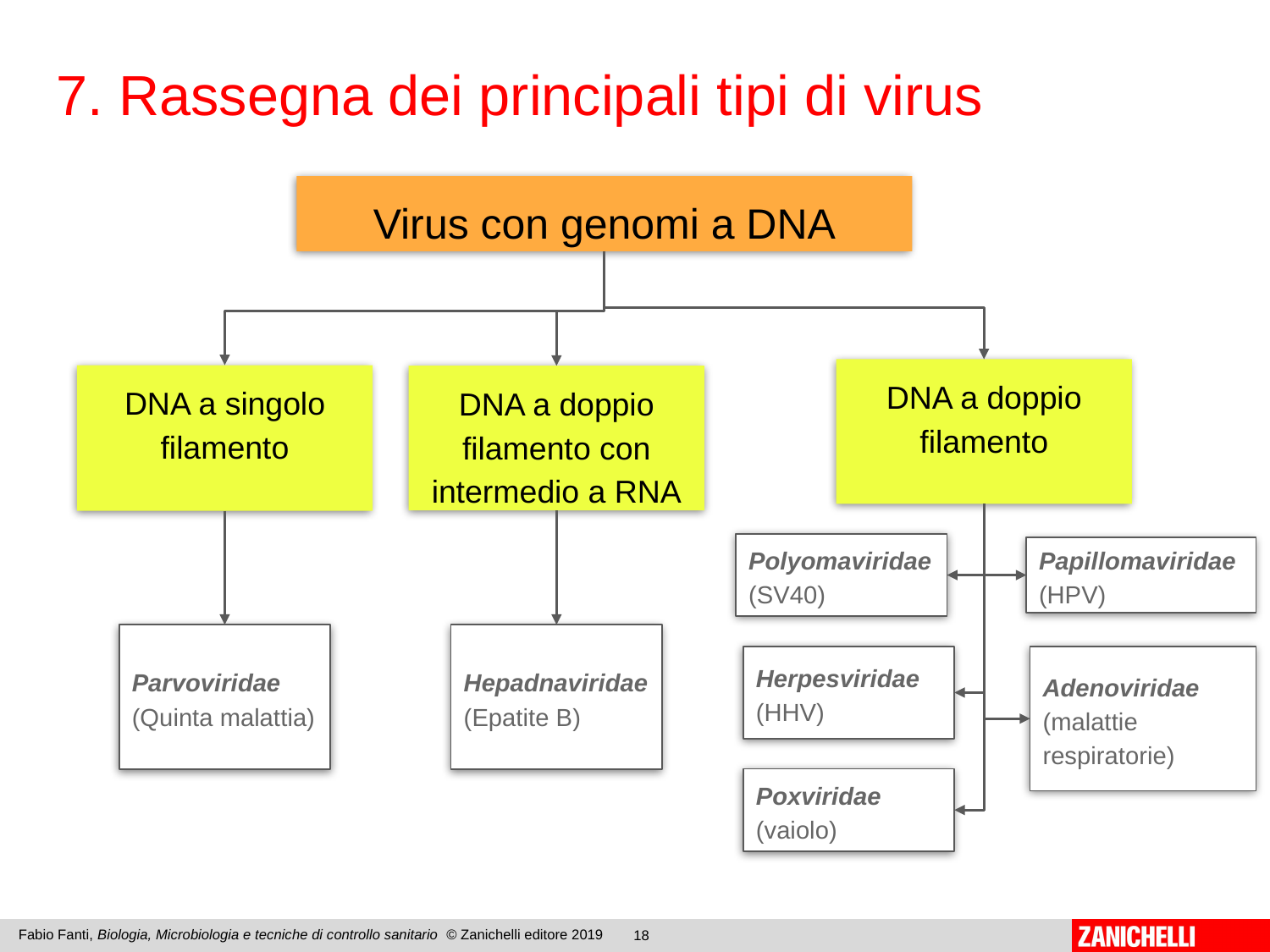

7. Rassegna dei principali tipi di virus
Virus con genomi a DNA
DNA a doppio filamento
DNA a singolo filamento
DNA a doppio filamento con intermedio a RNA
Polyomaviridae (SV40)
Papillomaviridae (HPV)
Parvoviridae (Quinta malattia)
Hepadnaviridae (Epatite B)
Herpesviridae (HHV)
Adenoviridae (malattie respiratorie)
Poxviridae (vaiolo)